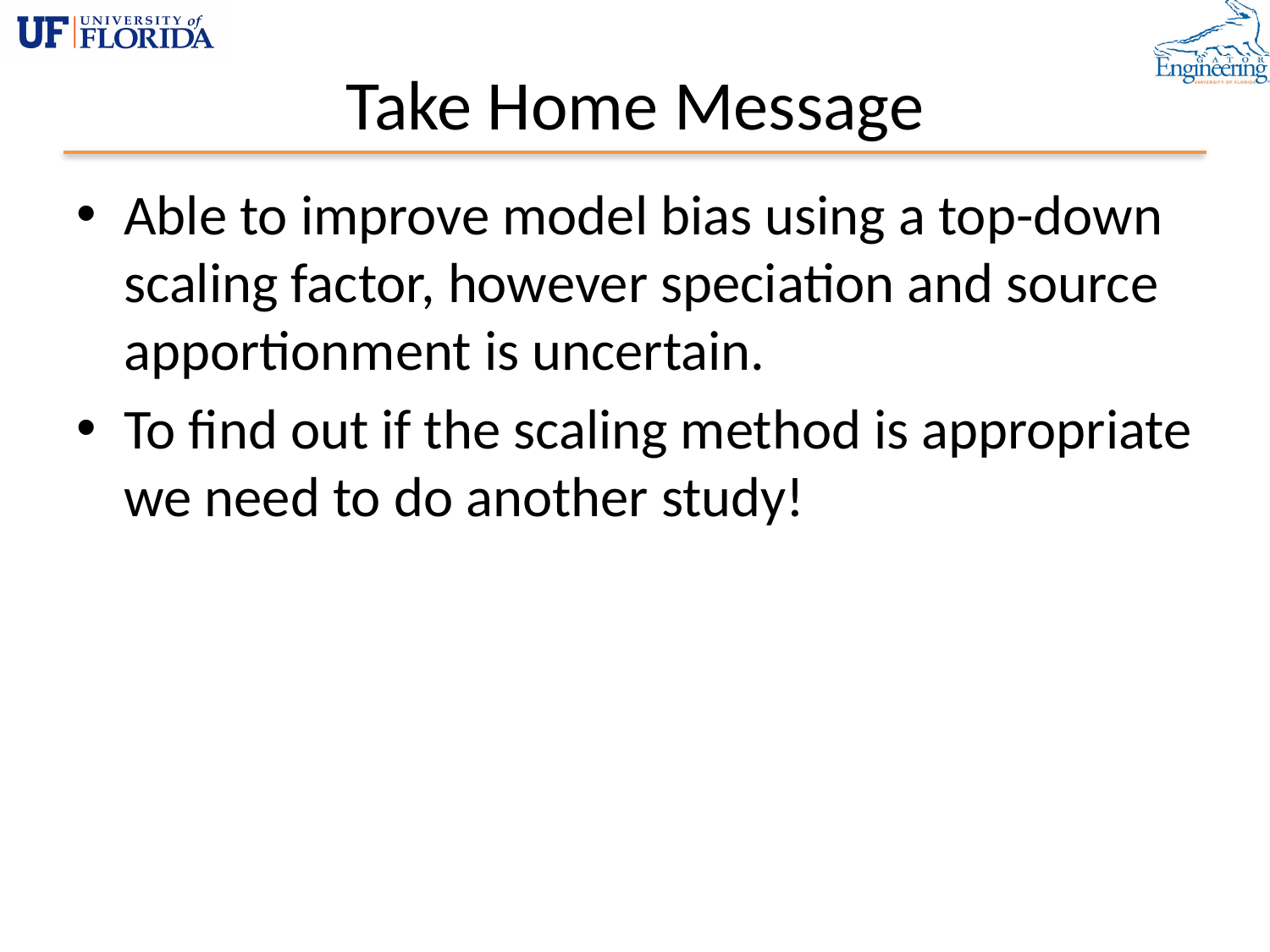

# Take Home Message
Able to improve model bias using a top-down scaling factor, however speciation and source apportionment is uncertain.
To find out if the scaling method is appropriate we need to do another study!